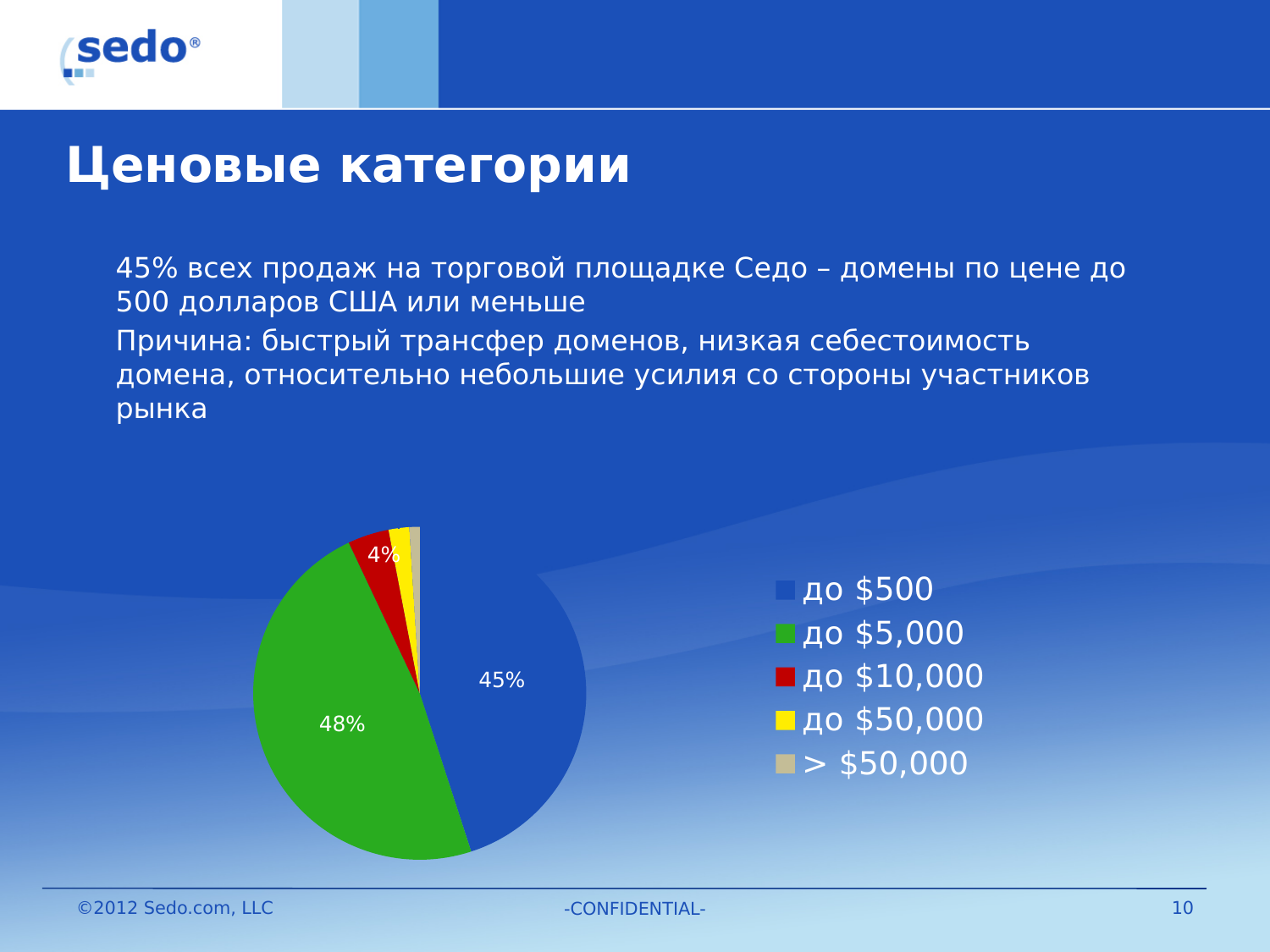

# Ценовые категории
45% всех продаж на торговой площадке Седо – домены по цене до 500 долларов США или меньше
Причина: быстрый трансфер доменов, низкая себестоимость домена, относительно небольшие усилия со стороны участников рынка

### Chart

| Category | Verkauf |
|---|---|
| до $500 | 0.45 |
| до $5,000 | 0.48 |
| до $10,000 | 0.04 |
| до $50,000 | 0.02 |
| > $50,000 | 0.01 |
-CONFIDENTIAL-
©2012 Sedo.com, LLC
10